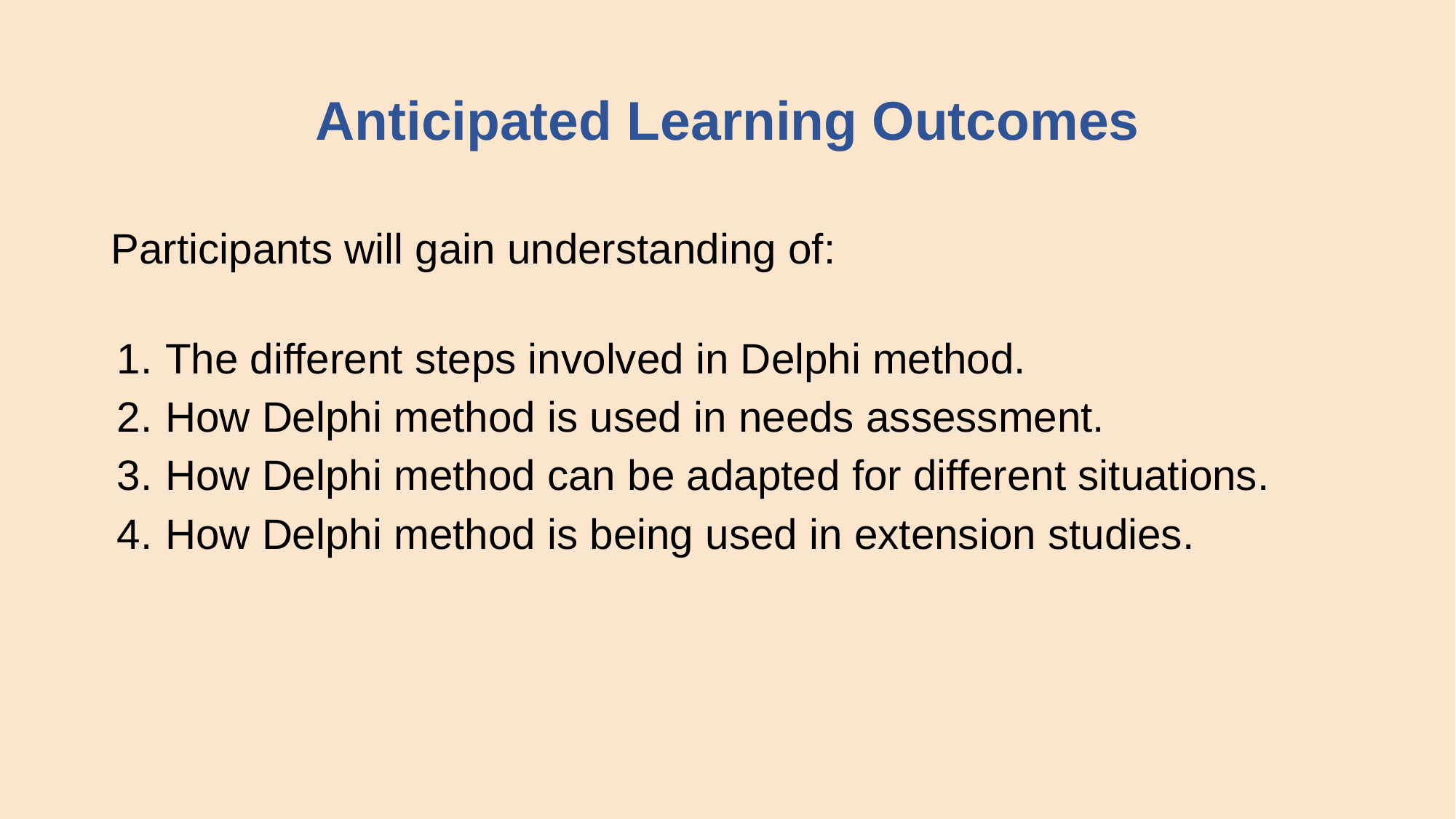

# Anticipated Learning Outcomes
Participants will gain understanding of:

The different steps involved in Delphi method.
How Delphi method is used in needs assessment.
How Delphi method can be adapted for different situations.
How Delphi method is being used in extension studies.